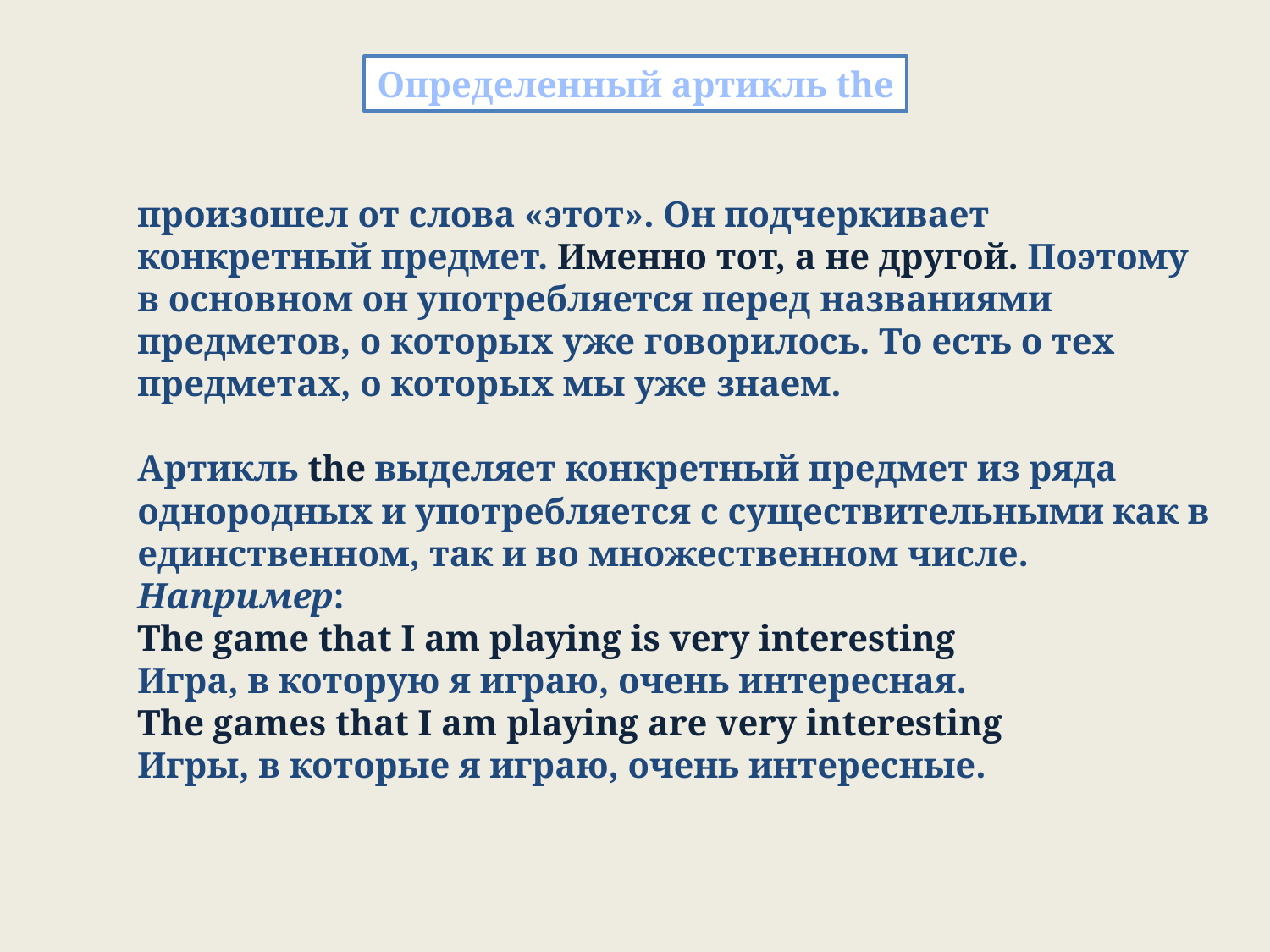

Определенный артикль the
произошел от слова «этот». Он подчеркивает конкретный предмет. Именно тот, а не другой. Поэтому в основном он употребляется перед названиями предметов, о которых уже говорилось. То есть о тех предметах, о которых мы уже знаем.

Артикль the выделяет конкретный предмет из ряда
однородных и употребляется с существительными как в единственном, так и во множественном числе.
Например:
The game that I am playing is very interesting
Игра, в которую я играю, очень интересная.
The games that I am playing are very interesting
Игры, в которые я играю, очень интересные.